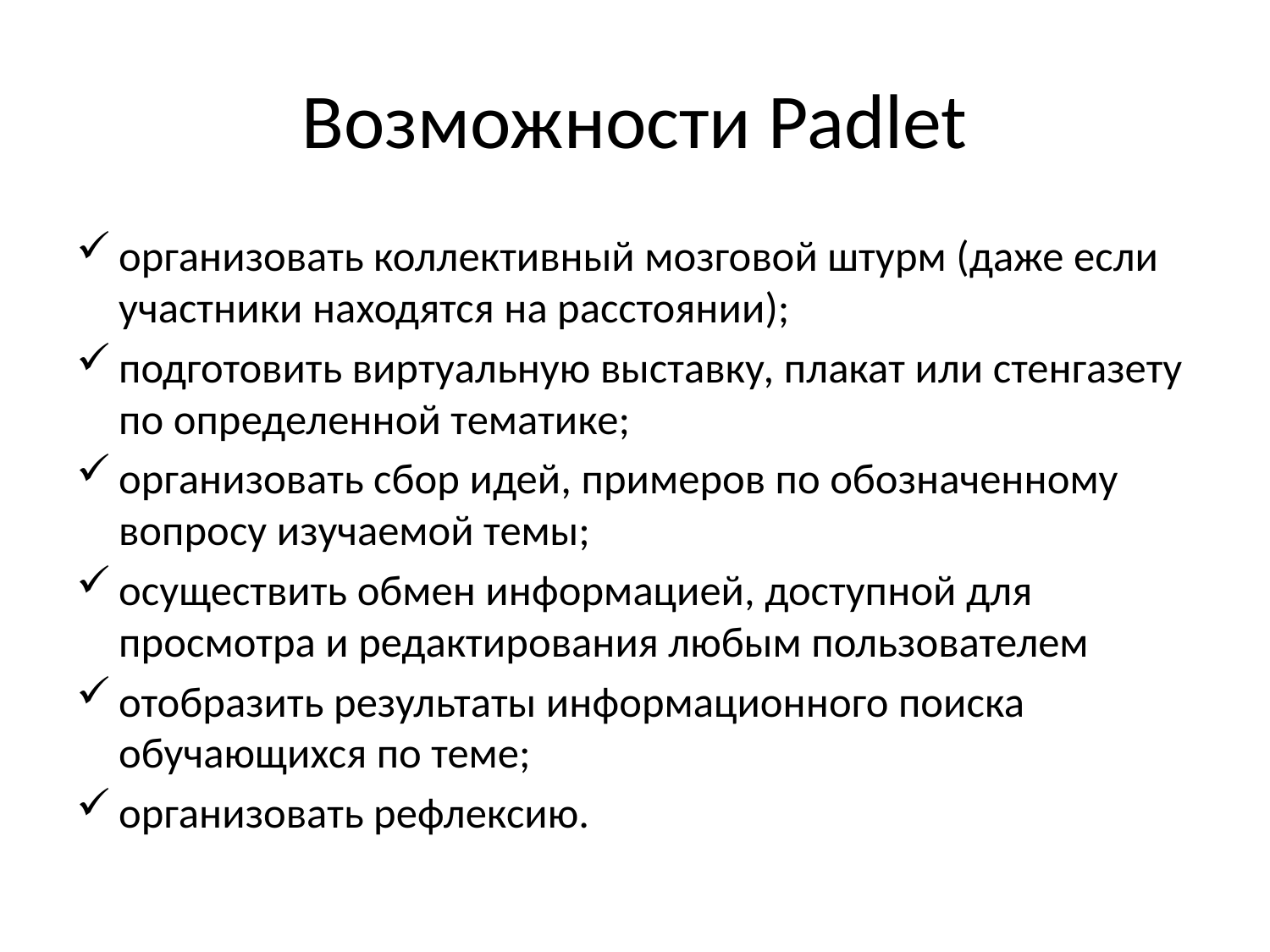

# Возможности Padlet
организовать коллективный мозговой штурм (даже если участники находятся на расстоянии);
подготовить виртуальную выставку, плакат или стенгазету по определенной тематике;
организовать сбор идей, примеров по обозначенному вопросу изучаемой темы;
осуществить обмен информацией, доступной для просмотра и редактирования любым пользователем
отобразить результаты информационного поиска обучающихся по теме;
организовать рефлексию.